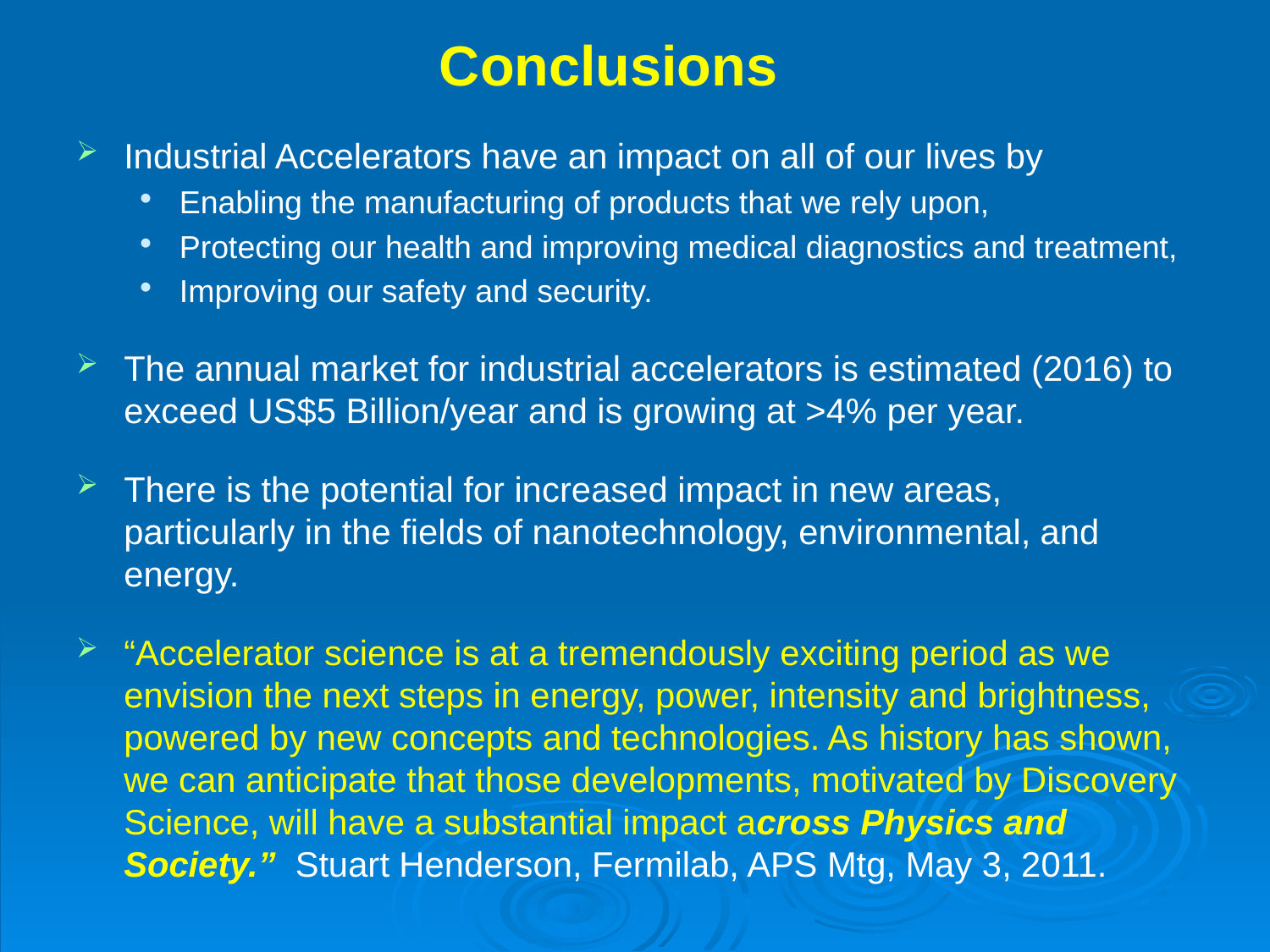

# Conclusions
Industrial Accelerators have an impact on all of our lives by
Enabling the manufacturing of products that we rely upon,
Protecting our health and improving medical diagnostics and treatment,
Improving our safety and security.

The annual market for industrial accelerators is estimated (2016) to exceed US$5 Billion/year and is growing at >4% per year.

There is the potential for increased impact in new areas, particularly in the fields of nanotechnology, environmental, and energy.

“Accelerator science is at a tremendously exciting period as we envision the next steps in energy, power, intensity and brightness, powered by new concepts and technologies. As history has shown, we can anticipate that those developments, motivated by Discovery Science, will have a substantial impact across Physics and Society.”  Stuart Henderson, Fermilab, APS Mtg, May 3, 2011.